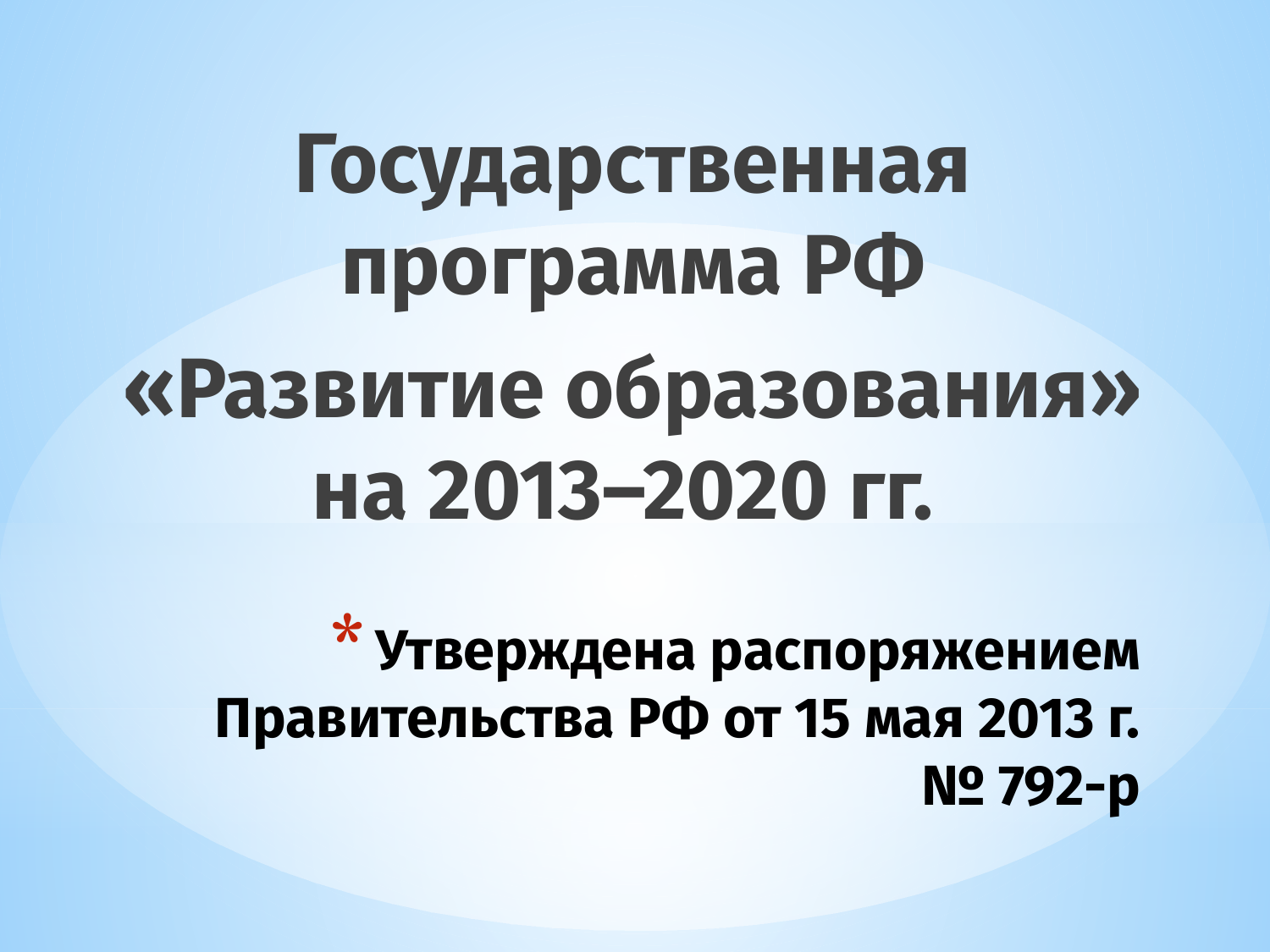

Государственная программа РФ
«Развитие образования» на 2013–2020 гг.
# Утверждена распоряжением Правительства РФ от 15 мая 2013 г. № 792-р